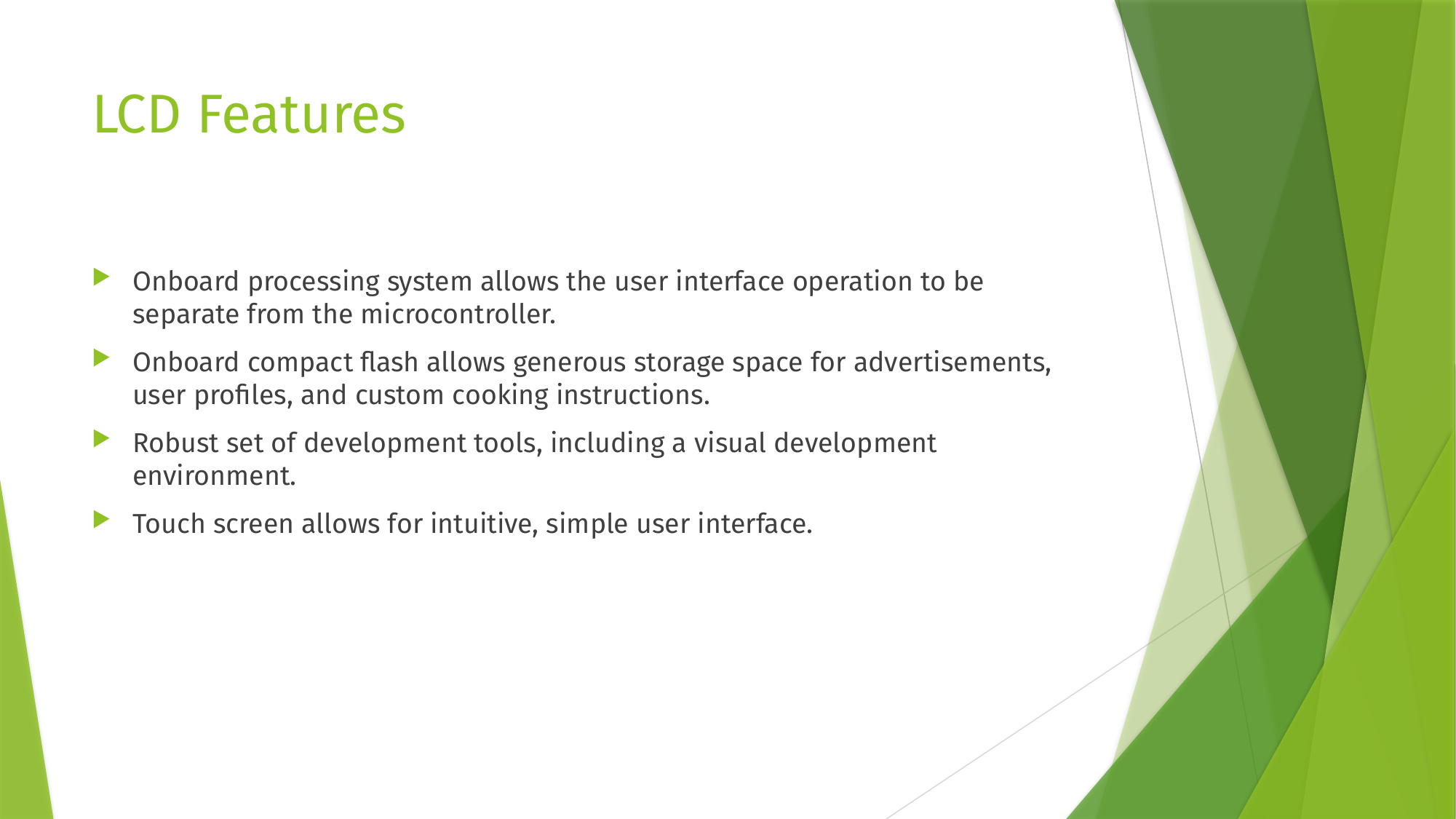

# LCD Features
Onboard processing system allows the user interface operation to be separate from the microcontroller.
Onboard compact flash allows generous storage space for advertisements, user profiles, and custom cooking instructions.
Robust set of development tools, including a visual development environment.
Touch screen allows for intuitive, simple user interface.